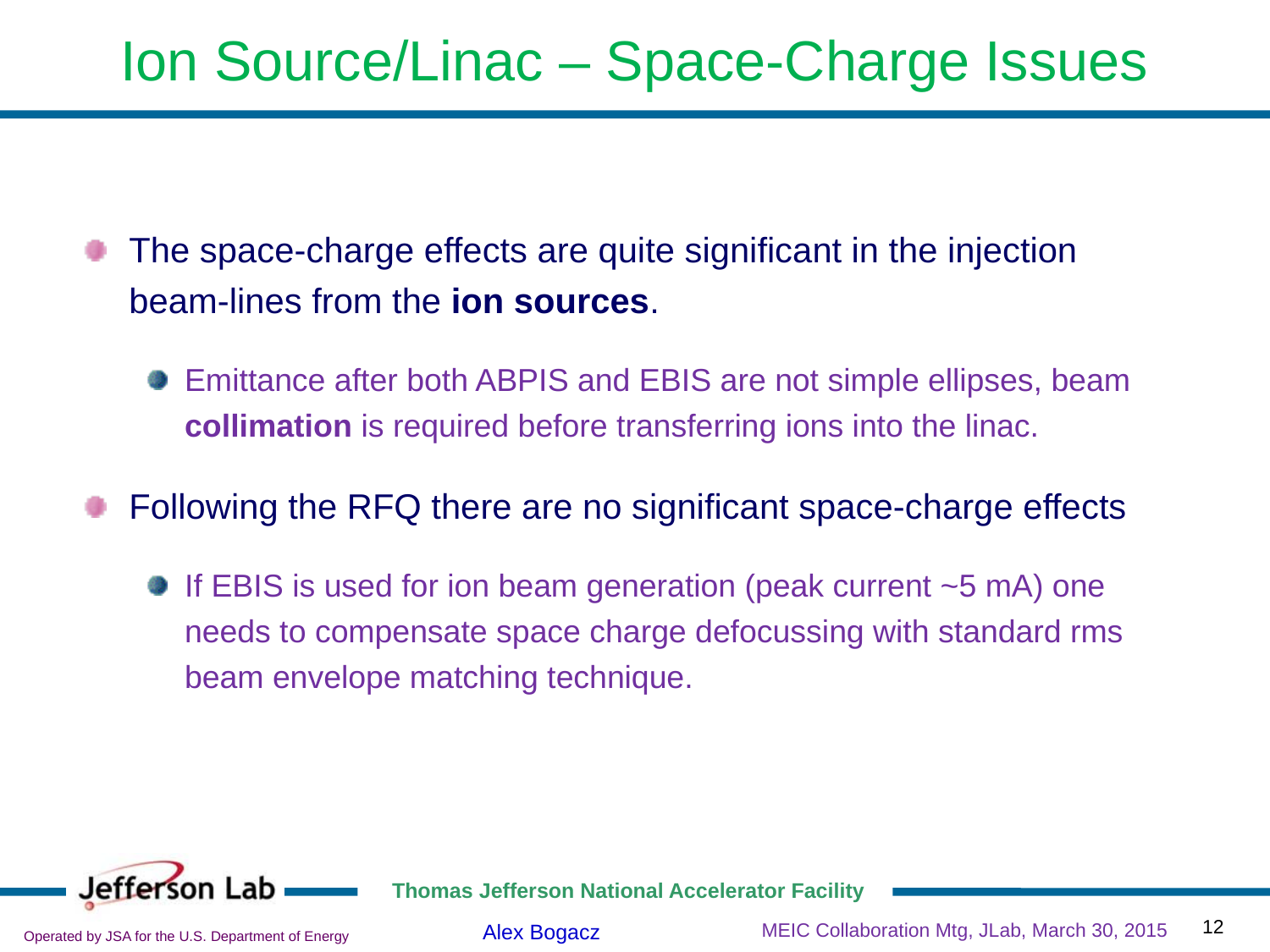

# Ion Source/Linac – Space-Charge Issues
The space-charge effects are quite significant in the injection beam-lines from the ion sources.
Emittance after both ABPIS and EBIS are not simple ellipses, beam collimation is required before transferring ions into the linac.
Following the RFQ there are no significant space-charge effects
If EBIS is used for ion beam generation (peak current ~5 mA) one needs to compensate space charge defocussing with standard rms beam envelope matching technique.
MEIC Collaboration Mtg, JLab, March 30, 2015